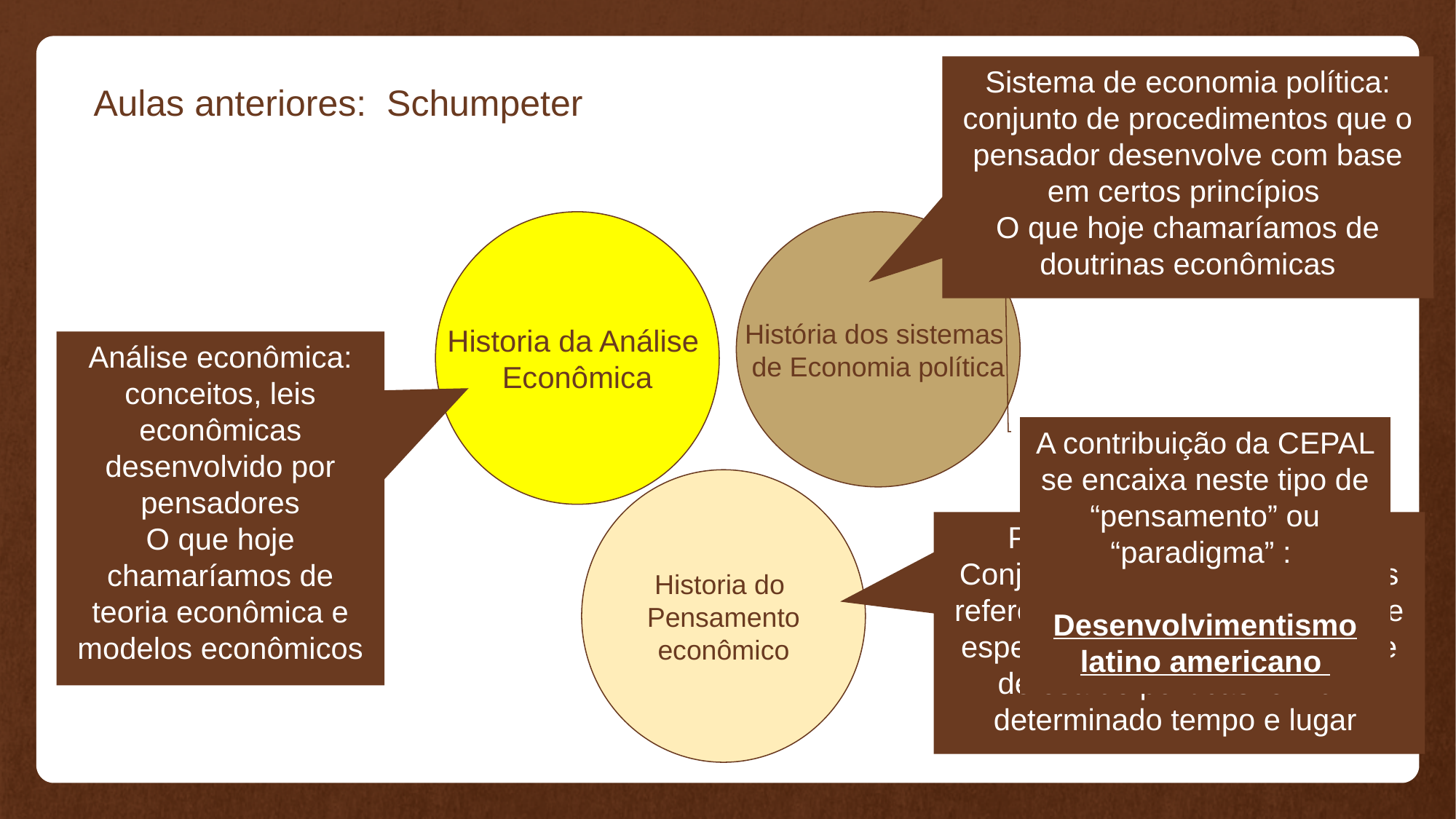

Sistema de economia política: conjunto de procedimentos que o pensador desenvolve com base em certos princípios
O que hoje chamaríamos de doutrinas econômicas
Aulas anteriores:  Schumpeter
Historia da Análise
Econômica
História dos sistemas
de Economia política
Análise econômica:
conceitos, leis econômicas desenvolvido por pensadores
O que hoje chamaríamos de teoria econômica e modelos econômicos

A contribuição da CEPAL se encaixa neste tipo de “pensamento” ou “paradigma” :

Desenvolvimentismo latino americano
Historia do
Pensamento
 econômico
Pensamento econômico:
Conjunto das opiniões e desejos referentes a temas econômicos e especialmente de proposições e defesa de políticas  em um determinado tempo e lugar